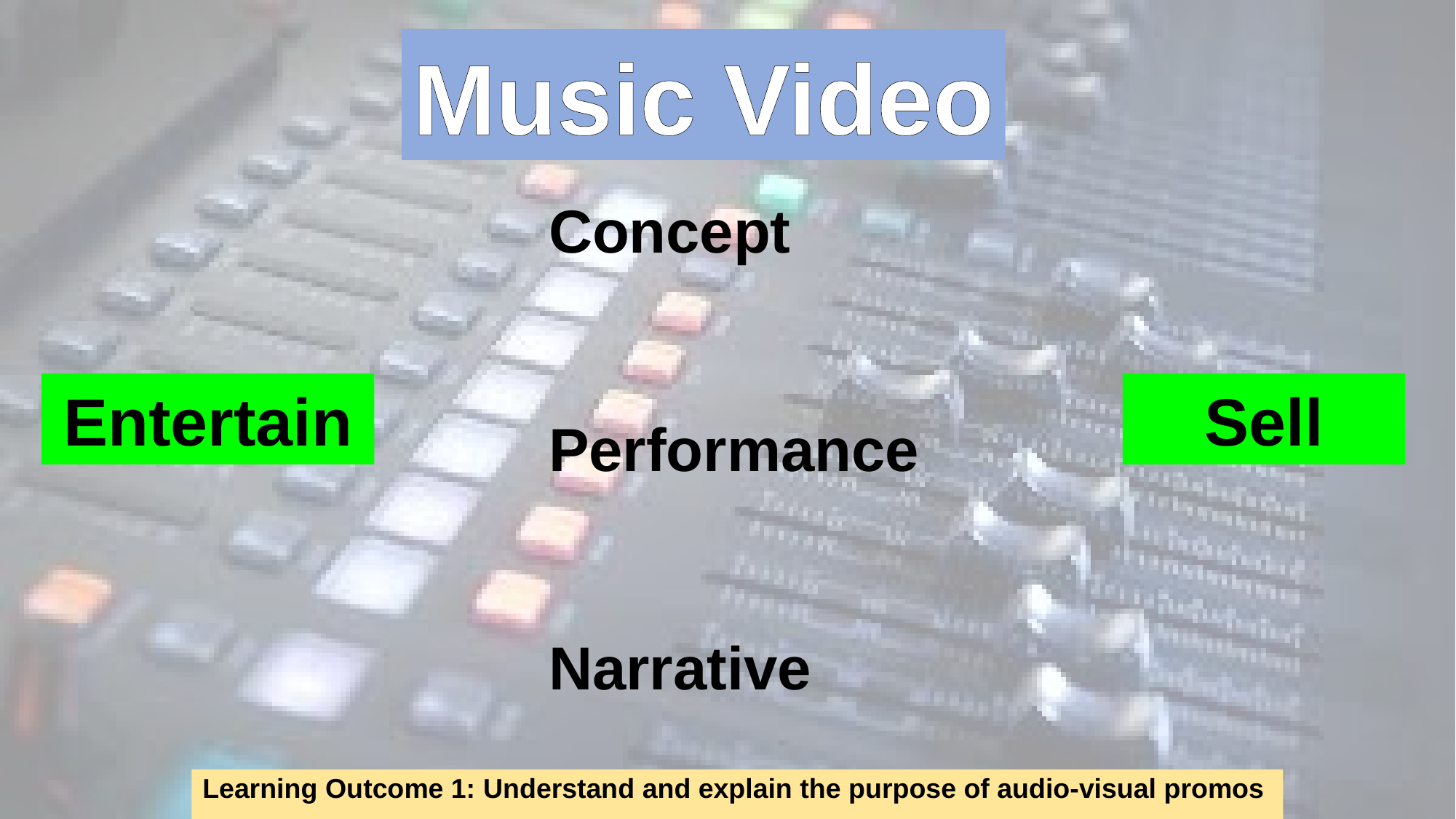

Music Video
Concept

Performance

Narrative
Sell
Entertain
Learning Outcome 1: Understand and explain the purpose of audio-visual promos